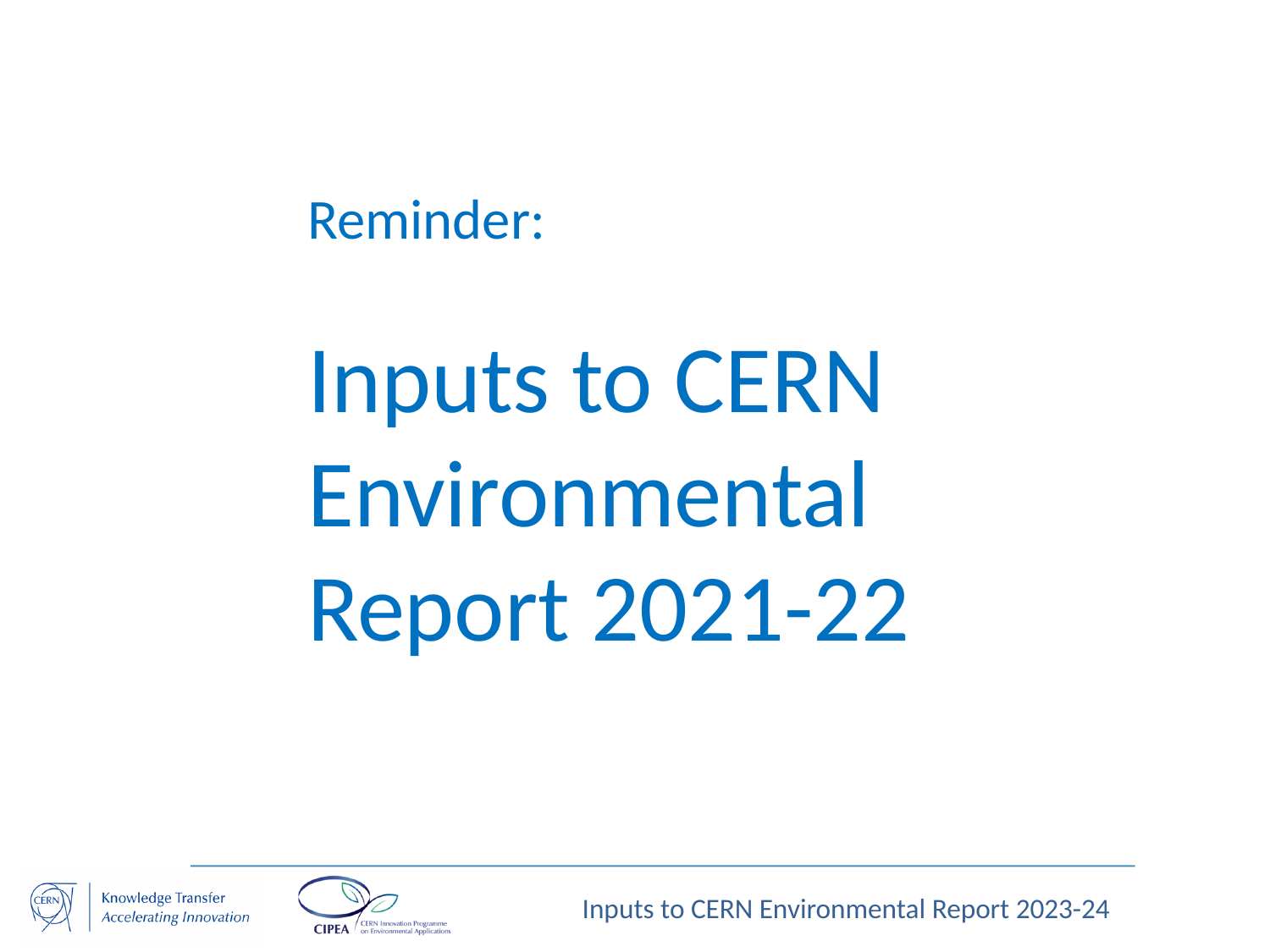

Reminder:

Inputs to CERN Environmental Report 2021-22